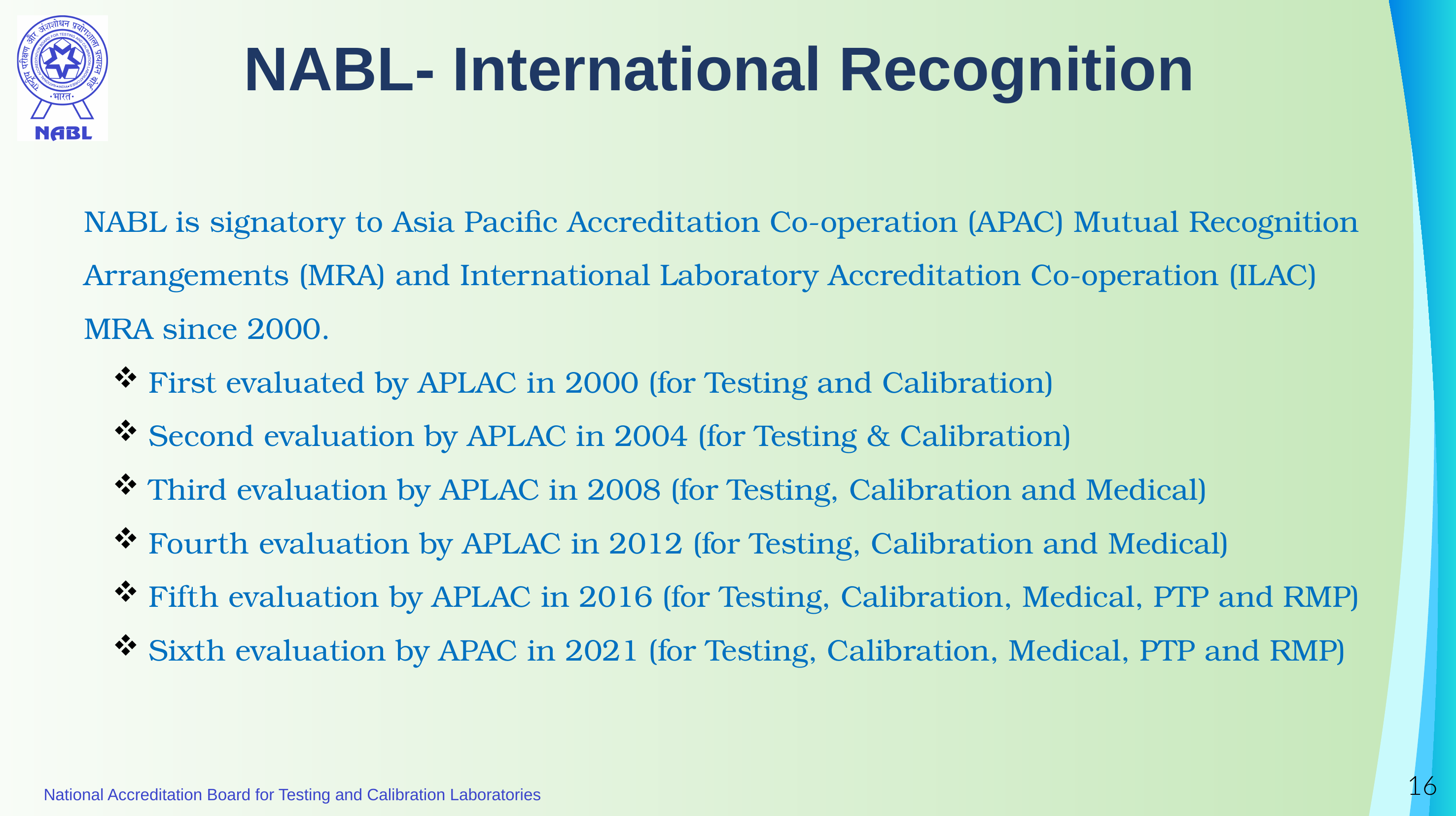

NABL- International Recognition
NABL is signatory to Asia Pacific Accreditation Co-operation (APAC) Mutual Recognition Arrangements (MRA) and International Laboratory Accreditation Co-operation (ILAC) MRA since 2000.
First evaluated by APLAC in 2000 (for Testing and Calibration)
Second evaluation by APLAC in 2004 (for Testing & Calibration)
Third evaluation by APLAC in 2008 (for Testing, Calibration and Medical)
Fourth evaluation by APLAC in 2012 (for Testing, Calibration and Medical)
Fifth evaluation by APLAC in 2016 (for Testing, Calibration, Medical, PTP and RMP)
Sixth evaluation by APAC in 2021 (for Testing, Calibration, Medical, PTP and RMP)
16